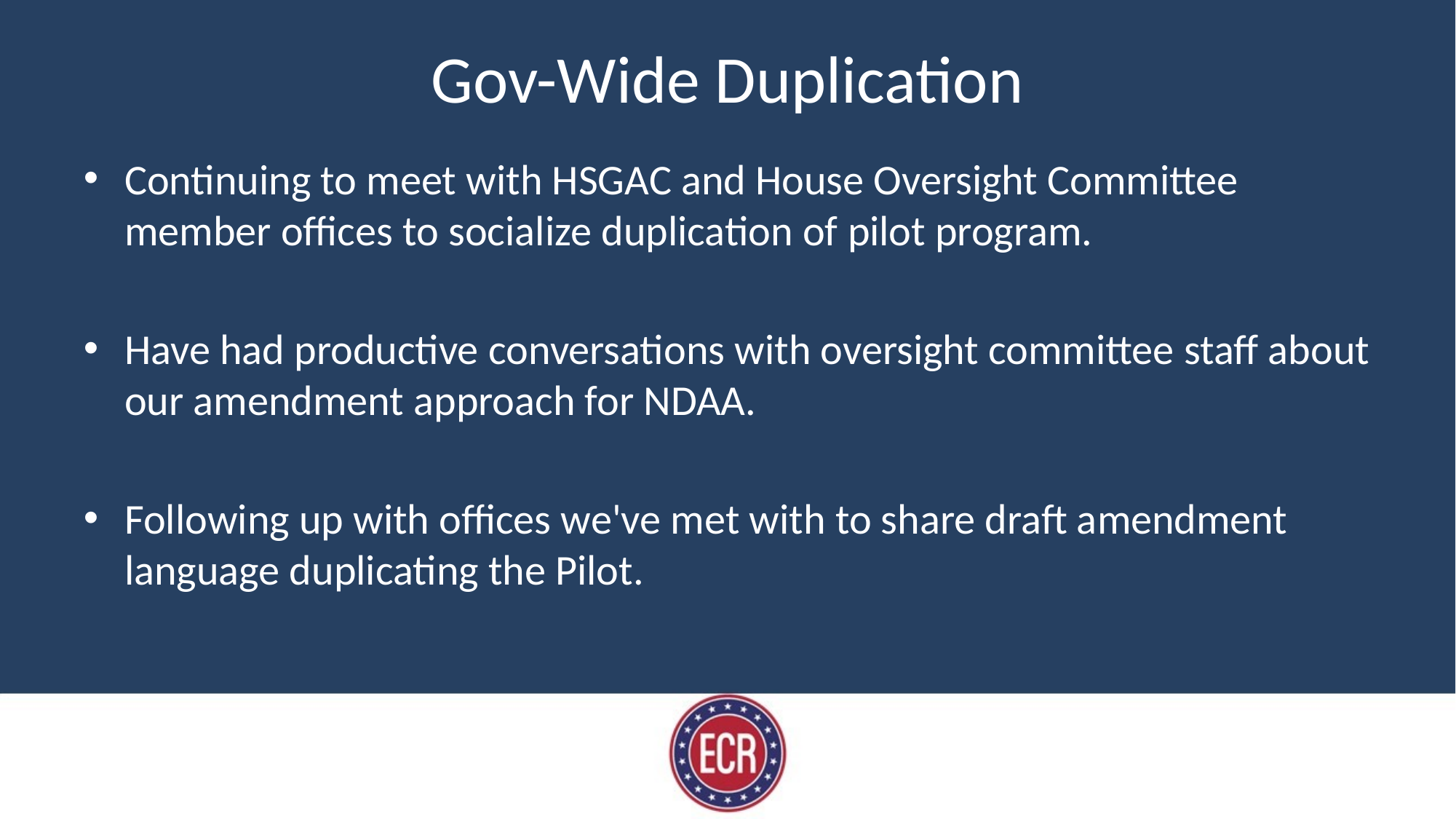

# Gov-Wide Duplication
Continuing to meet with HSGAC and House Oversight Committee member offices to socialize duplication of pilot program.

Have had productive conversations with oversight committee staff about our amendment approach for NDAA.

Following up with offices we've met with to share draft amendment language duplicating the Pilot.